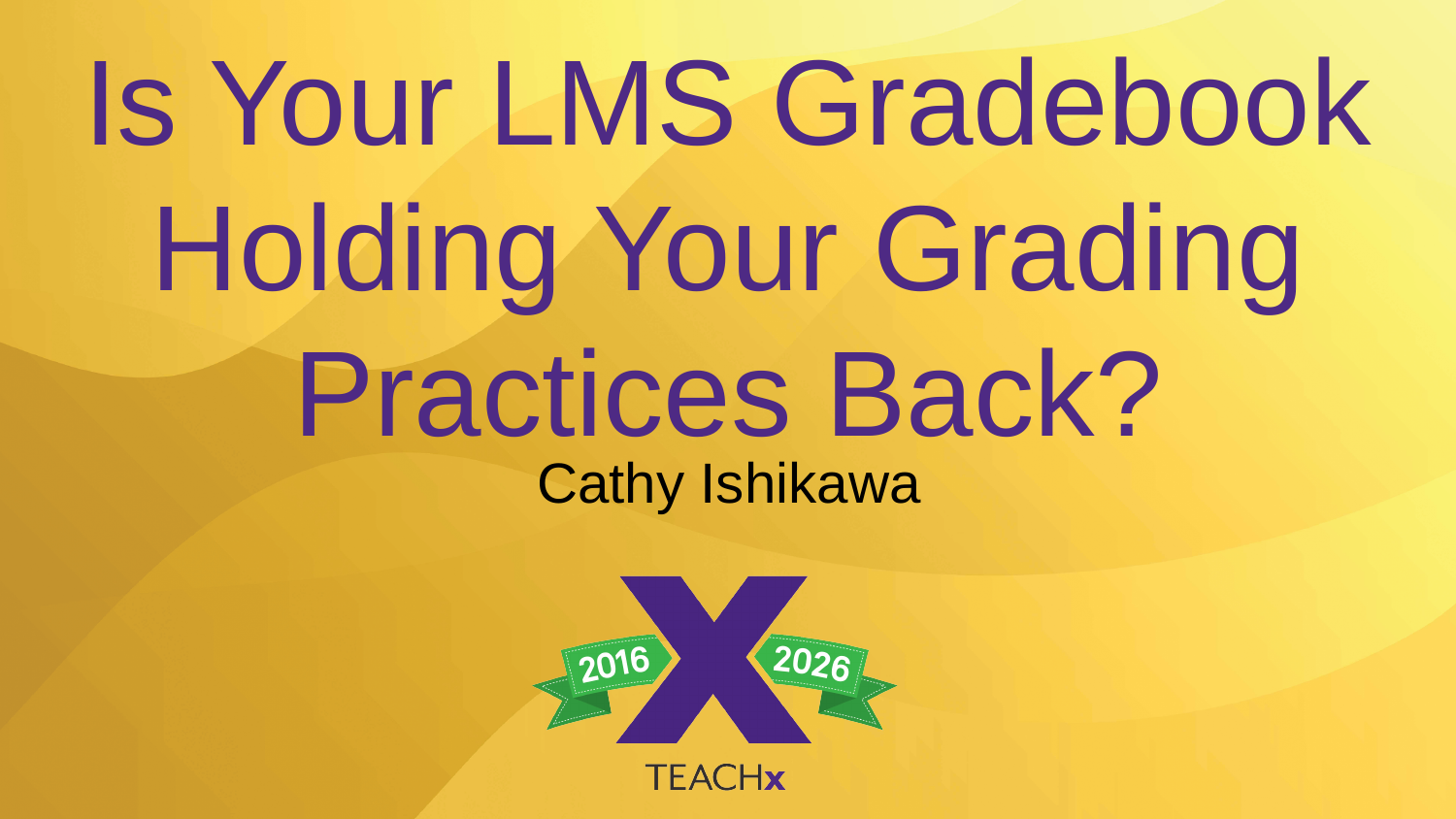

# Is Your LMS Gradebook Holding Your Grading Practices Back?
Cathy Ishikawa